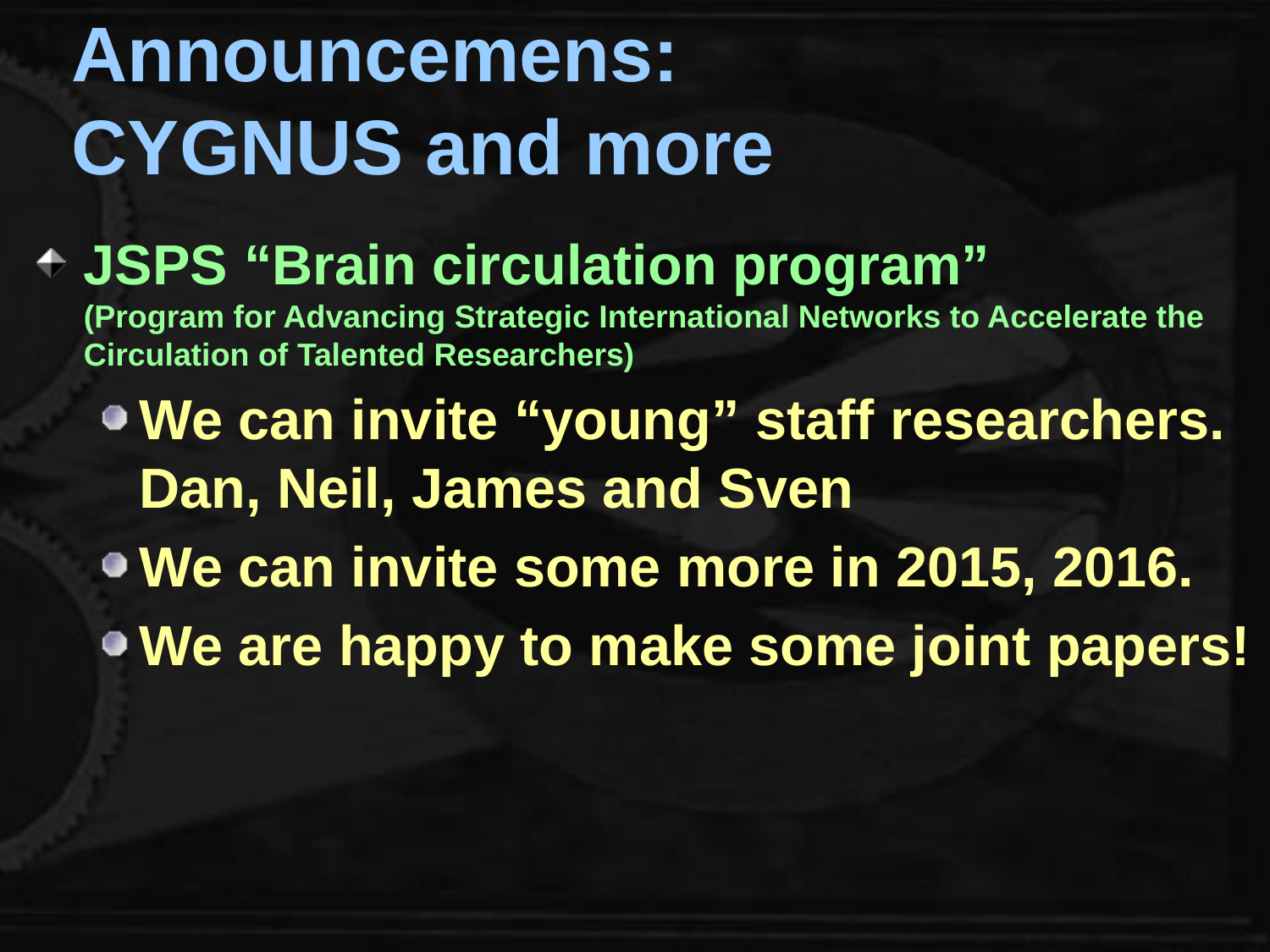

# Announcemens: CYGNUS and more
JSPS “Brain circulation program”
(Program for Advancing Strategic International Networks to Accelerate the Circulation of Talented Researchers)
We can invite “young” staff researchers.
Dan, Neil, James and Sven
We can invite some more in 2015, 2016.
We are happy to make some joint papers!